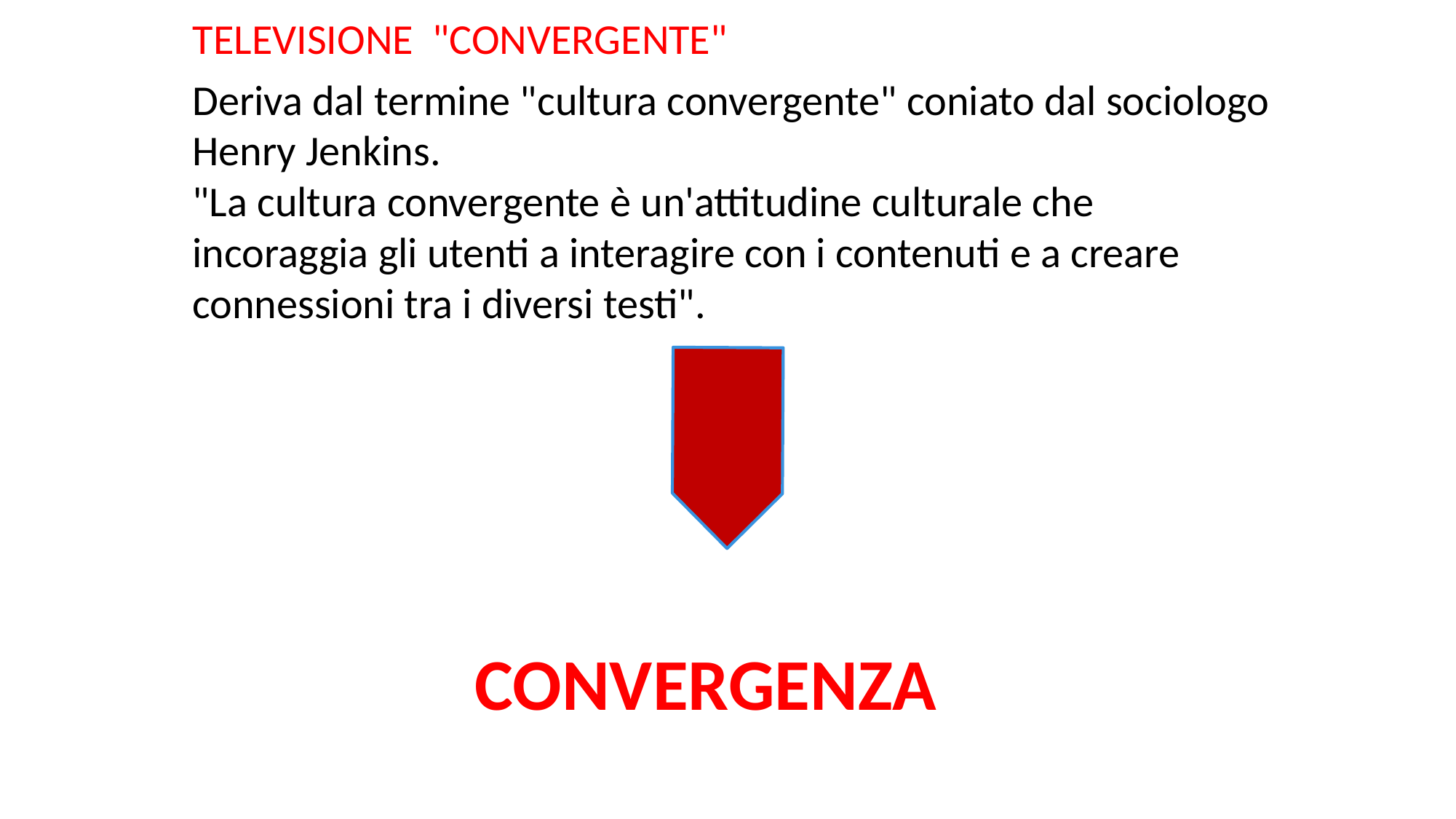

TELEVISIONE  "CONVERGENTE"
Deriva dal termine "cultura convergente" coniato dal sociologo Henry Jenkins.
"La cultura convergente è un'attitudine culturale che incoraggia gli utenti a interagire con i contenuti e a creare connessioni tra i diversi testi".

                           CONVERGENZA